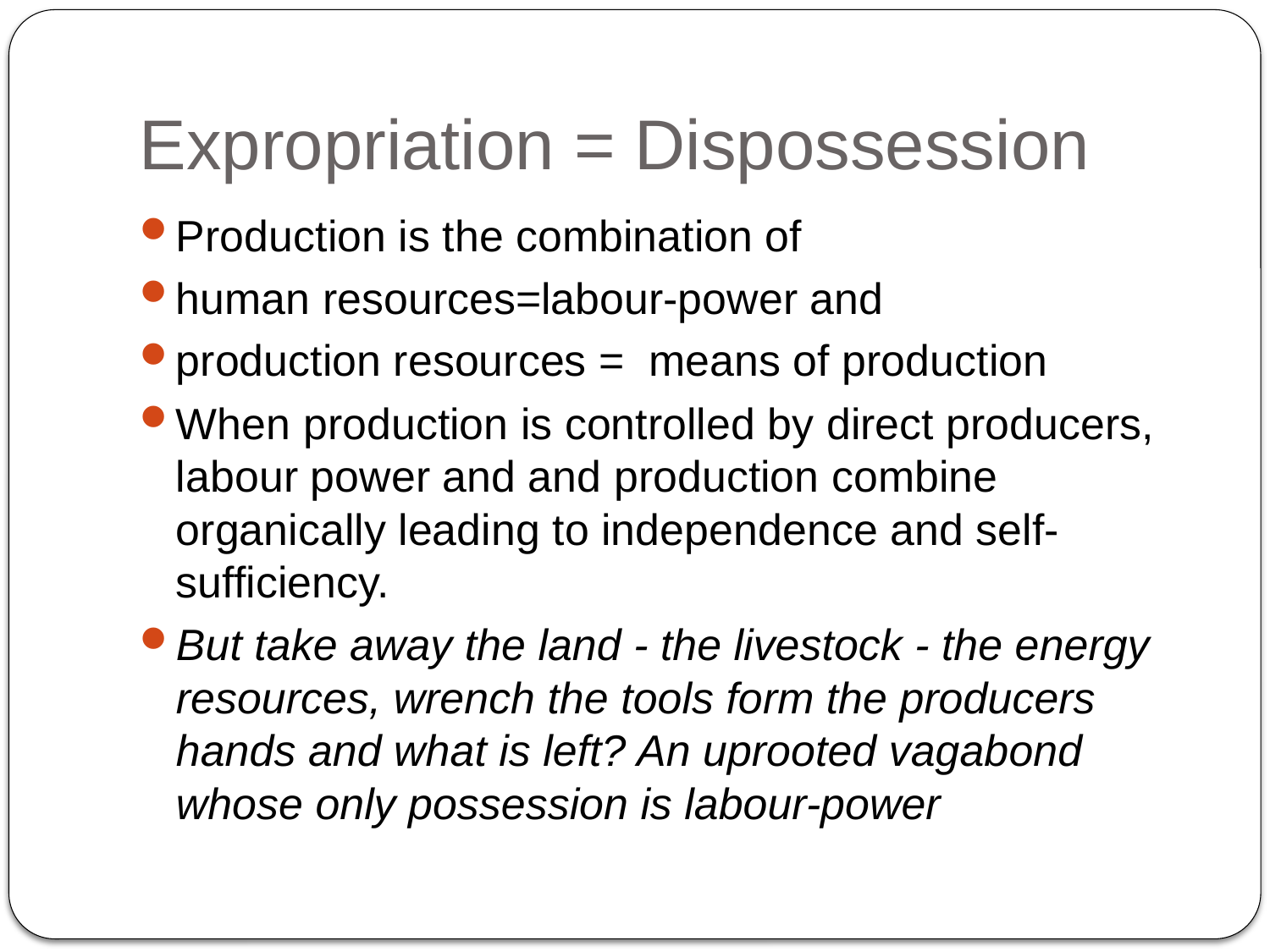

# Expropriation = Dispossession
Production is the combination of
human resources=labour-power and
production resources =  means of production
When production is controlled by direct producers, labour power and and production combine organically leading to independence and self-sufficiency.
But take away the land - the livestock - the energy resources, wrench the tools form the producers hands and what is left? An uprooted vagabond whose only possession is labour-power